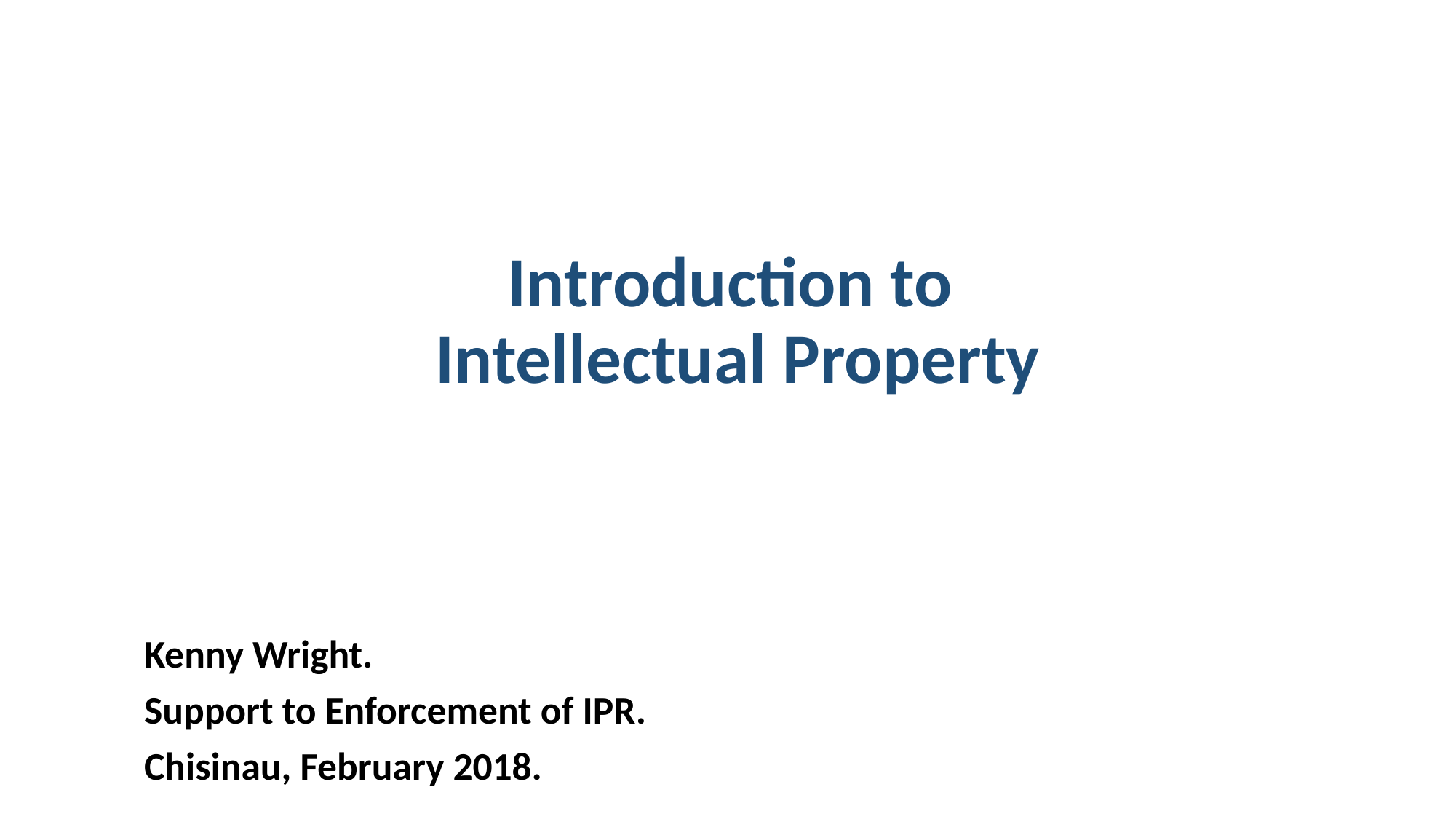

# Introduction to Intellectual Property

Kenny Wright.
Support to Enforcement of IPR.
Chisinau, February 2018.